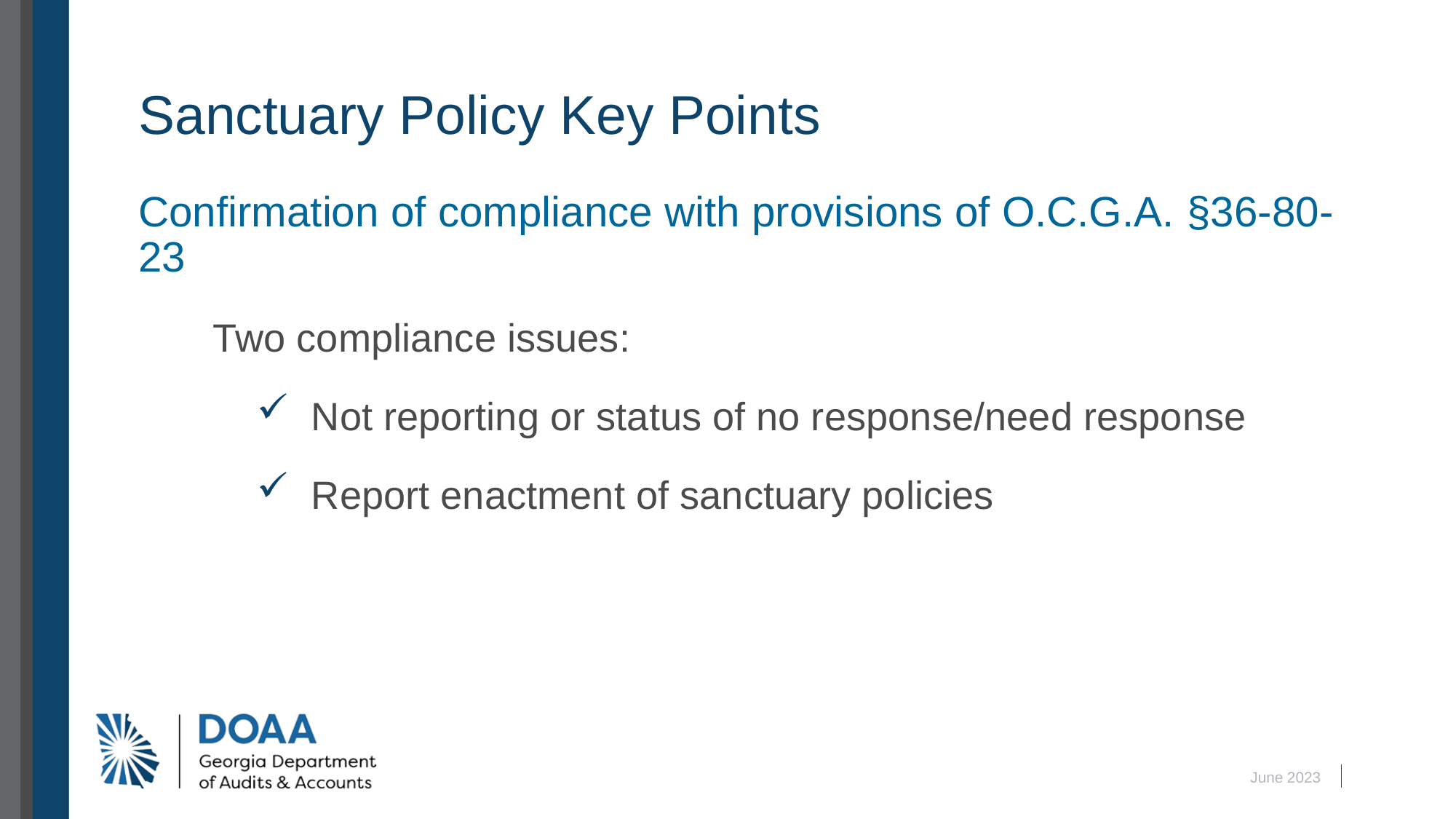

# Sanctuary Policy Key Points
Confirmation of compliance with provisions of O.C.G.A. §36-80-23
Two compliance issues:
Not reporting or status of no response/need response
Report enactment of sanctuary policies
June 2023